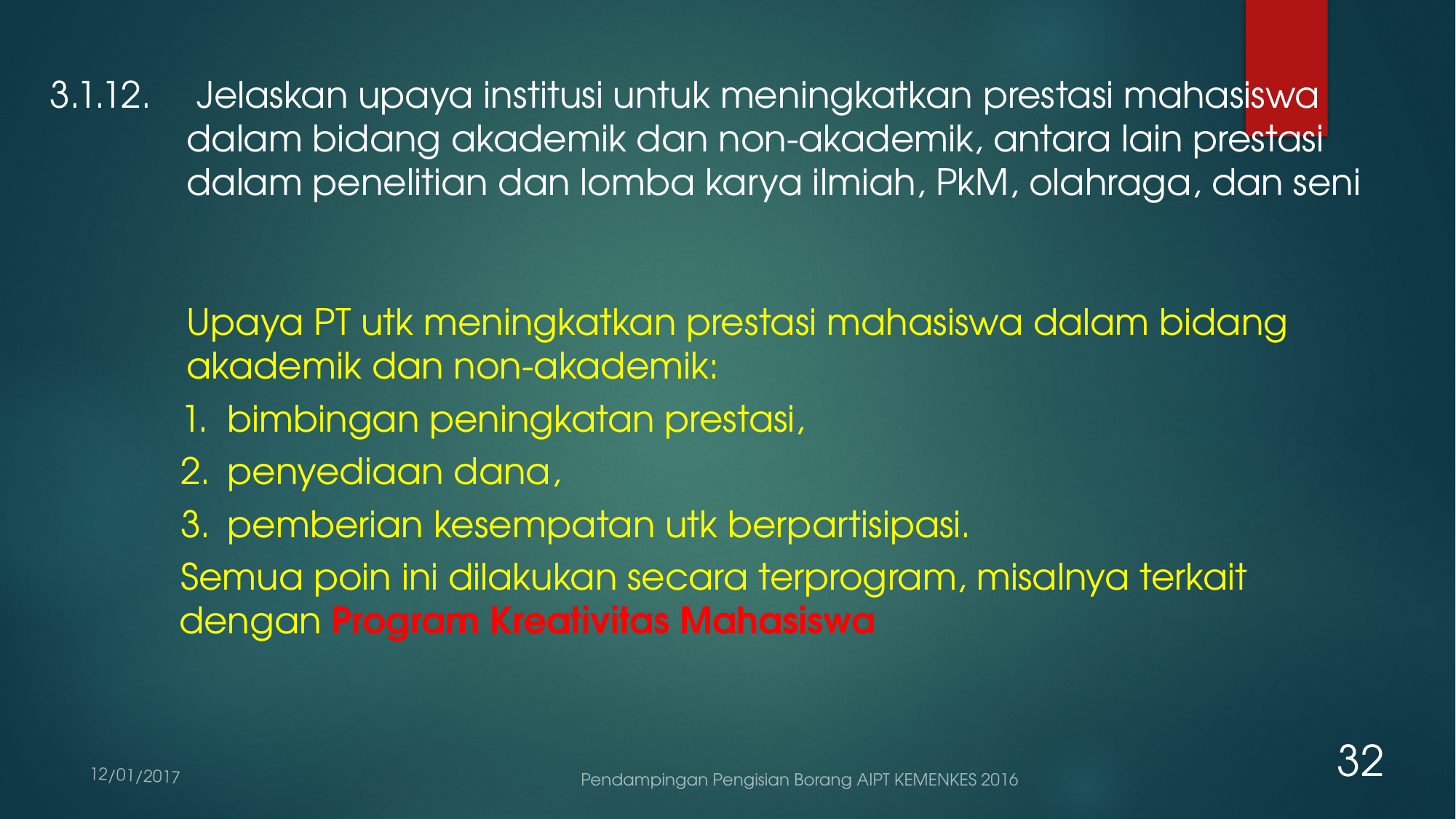

3.1.12.	 Jelaskan upaya institusi untuk meningkatkan prestasi mahasiswa dalam bidang akademik dan non-akademik, antara lain prestasi dalam penelitian dan lomba karya ilmiah, PkM, olahraga, dan seni

	Upaya PT utk meningkatkan prestasi mahasiswa dalam bidang akademik dan non-akademik:
bimbingan peningkatan prestasi,
penyediaan dana,
pemberian kesempatan utk berpartisipasi.
Semua poin ini dilakukan secara terprogram, misalnya terkait dengan Program Kreativitas Mahasiswa

32
Pendampingan Pengisian Borang AIPT KEMENKES 2016
12/01/2017